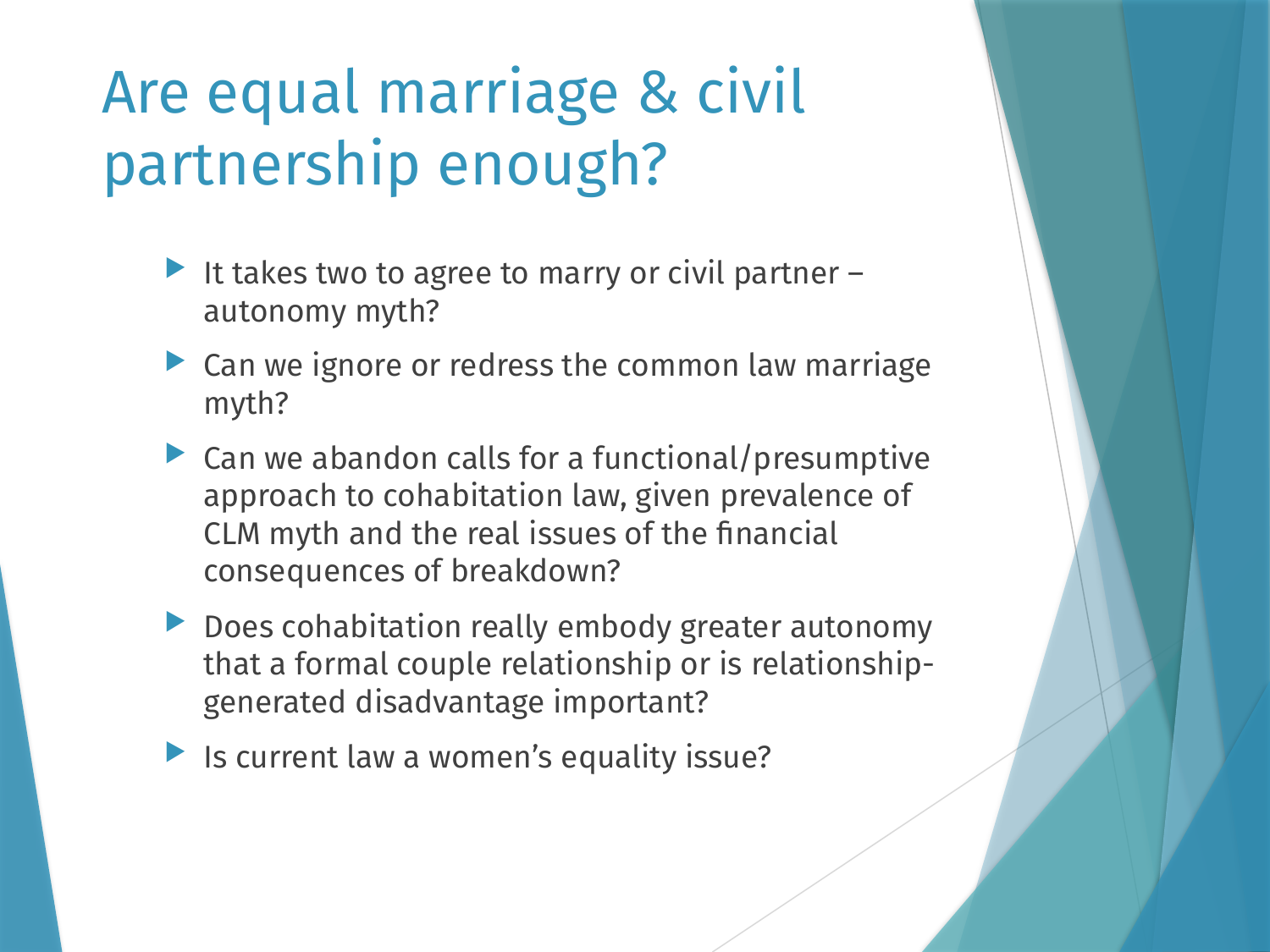

# Are equal marriage & civil partnership enough?
It takes two to agree to marry or civil partner – autonomy myth?
Can we ignore or redress the common law marriage myth?
Can we abandon calls for a functional/presumptive approach to cohabitation law, given prevalence of CLM myth and the real issues of the financial consequences of breakdown?
Does cohabitation really embody greater autonomy that a formal couple relationship or is relationship-generated disadvantage important?
Is current law a women’s equality issue?